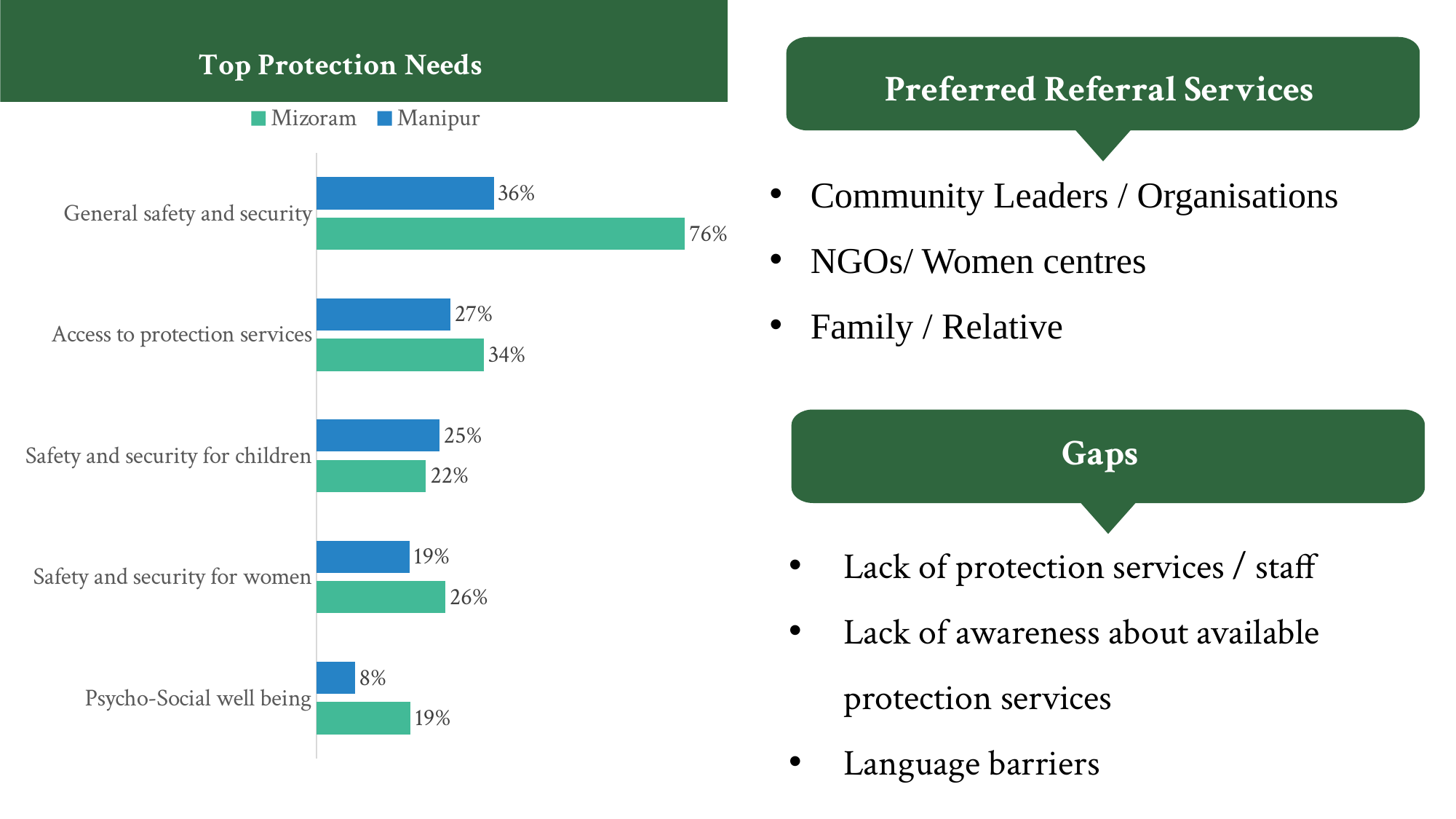

### Chart: Top Protection Needs

| Category | Manipur | Mizoram |
|---|---|---|
| General safety and security | 0.36312849162011174 | 0.7554417413572343 |
| Access to protection services | 0.2737430167597765 | 0.34314980793854033 |
| Safety and security for children | 0.25139664804469275 | 0.22407170294494239 |
| Safety and security for women | 0.18994413407821228 | 0.26376440460947503 |
| Psycho-Social well being | 0.0782122905027933 | 0.19206145966709348 |
Preferred Referral Services

Community Leaders / Organisations
NGOs/ Women centres
Family / Relative

Gaps
Lack of protection services / staff
Lack of awareness about available protection services
Language barriers
# Protection